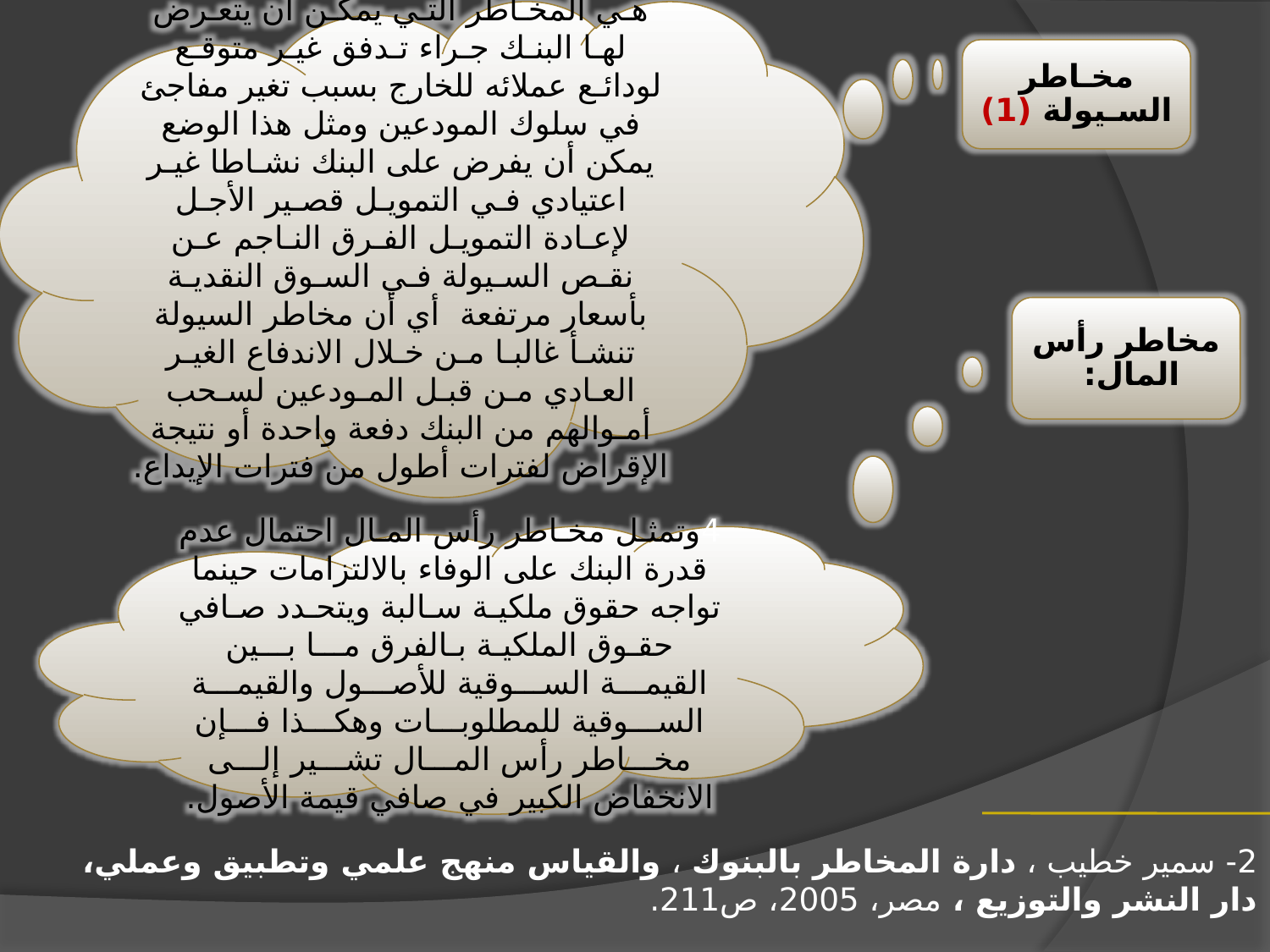

هـي المخـاطر التـي يمكـن أن يتعـرض لهـا البنـك جـراء تـدفق غيـر متوقـع لودائـع عملائه للخارج بسبب تغير مفاجئ في سلوك المودعين ومثل هذا الوضع يمكن أن يفرض على البنك نشـاطا غيـر اعتيادي فـي التمويـل قصـير الأجـل لإعـادة التمويـل الفـرق النـاجم عـن نقـص السـيولة فـي السـوق النقديـة بأسعار مرتفعة  أي أن مخاطر السيولة تنشـأ غالبـا مـن خـلال الاندفاع الغيـر العـادي مـن قبـل المـودعين لسـحب أمـوالهم من البنك دفعة واحدة أو نتيجة الإقراض لفترات أطول من فترات الإيداع.
مخـاطر السـيولة (1)

مخاطر رأس المال:

4وتمثـل مخـاطر رأس المـال احتمال عدم قدرة البنك على الوفاء بالالتزامات حينما تواجه حقوق ملكيـة سـالبة ويتحـدد صـافي حقـوق الملكيـة بـالفرق مـــا بـــين القيمـــة الســـوقية للأصـــول والقيمـــة الســـوقية للمطلوبـــات وهكـــذا فـــإن مخـــاطر رأس المـــال تشـــير إلـــى الانخفاض الكبير في صافي قيمة الأصول.
2- سمير خطيب ، دارة المخاطر بالبنوك ، والقياس منهج علمي وتطبيق وعملي، دار النشر والتوزيع ، مصر، 2005، ص211.